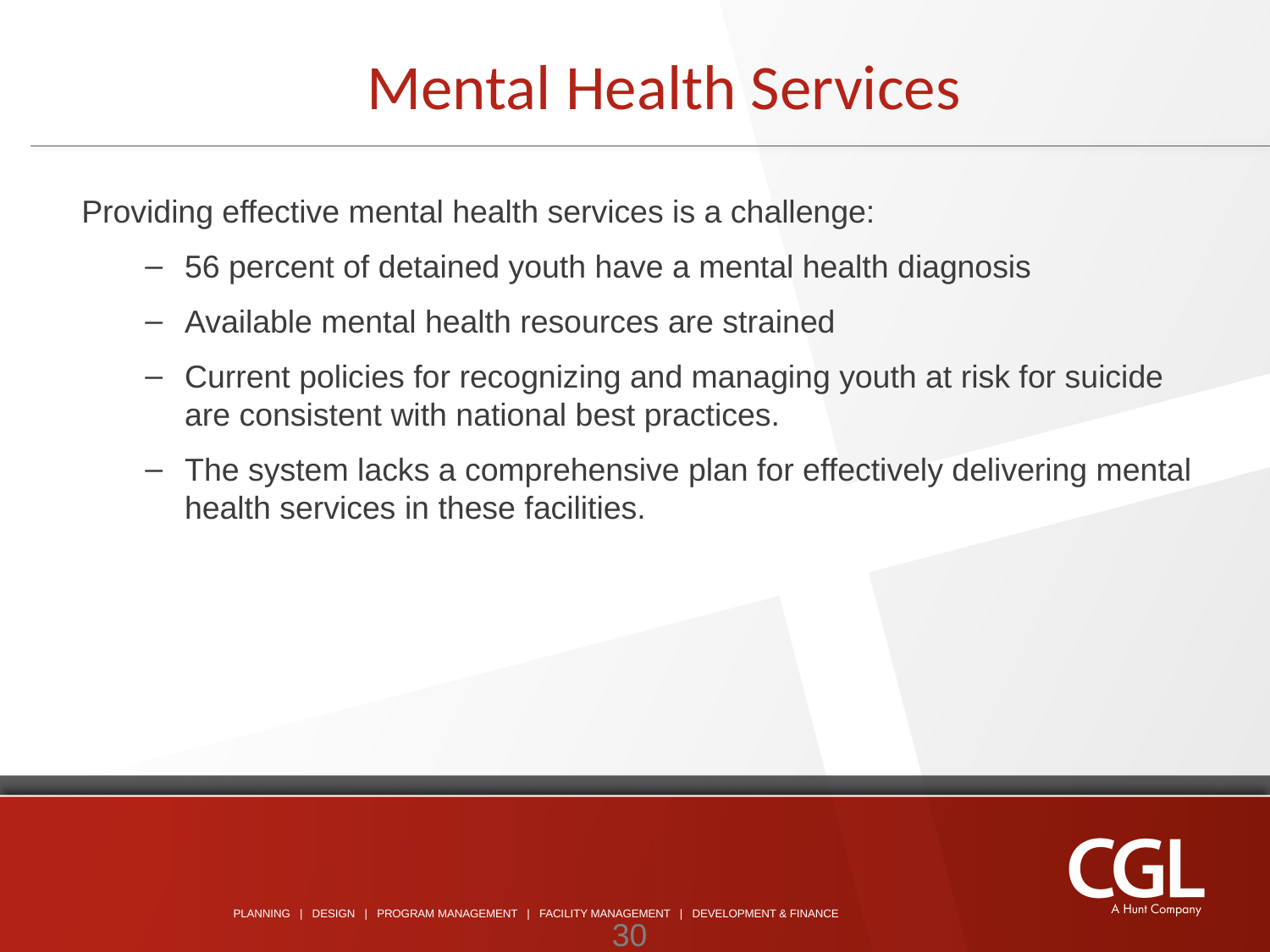

Mental Health Services
Providing effective mental health services is a challenge:
56 percent of detained youth have a mental health diagnosis
Available mental health resources are strained
Current policies for recognizing and managing youth at risk for suicide are consistent with national best practices.
The system lacks a comprehensive plan for effectively delivering mental health services in these facilities.

30